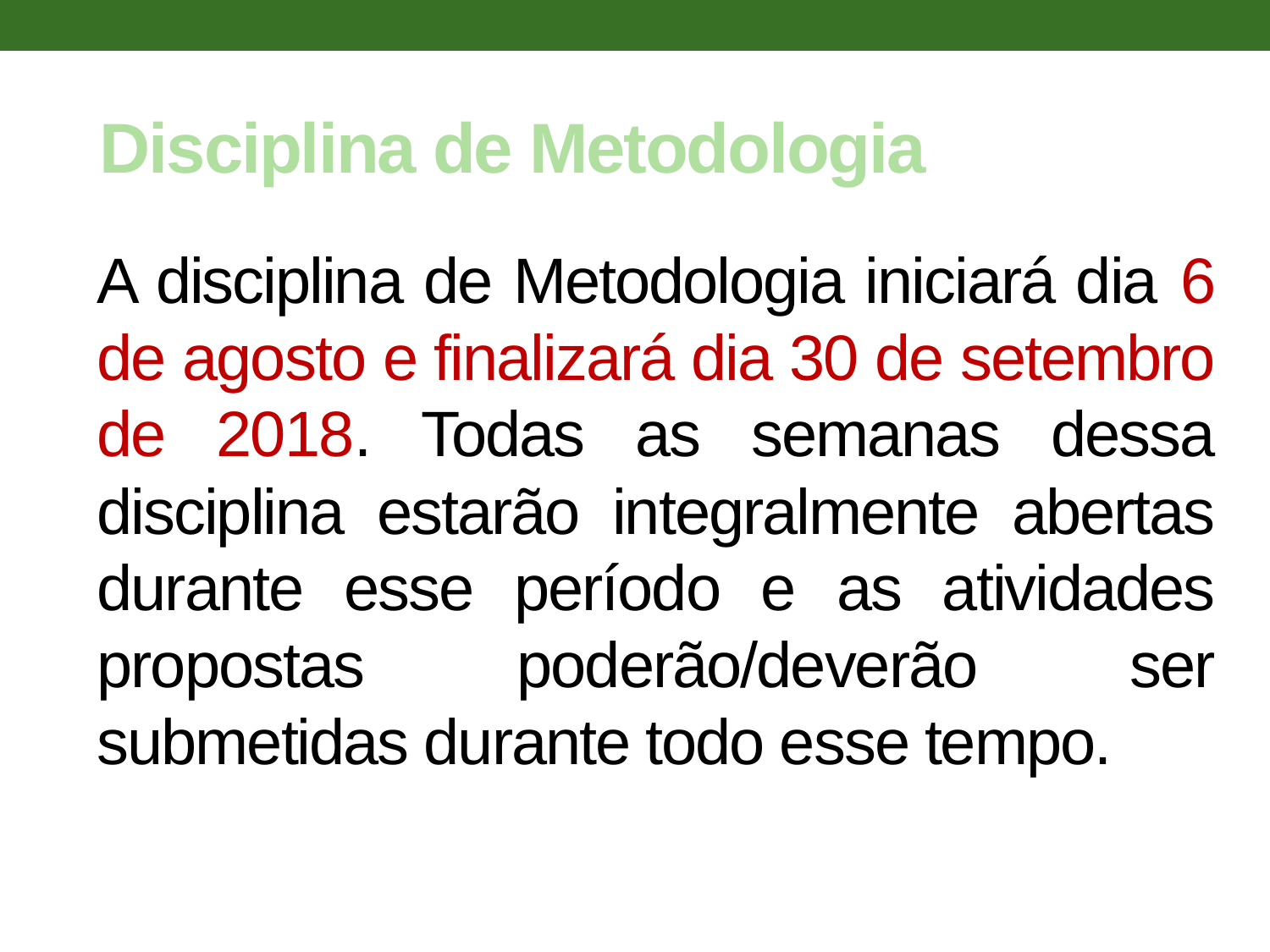

Disciplina de Metodologia
# A disciplina de Metodologia iniciará dia 6 de agosto e finalizará dia 30 de setembro de 2018. Todas as semanas dessa disciplina estarão integralmente abertas durante esse período e as atividades propostas poderão/deverão ser submetidas durante todo esse tempo.